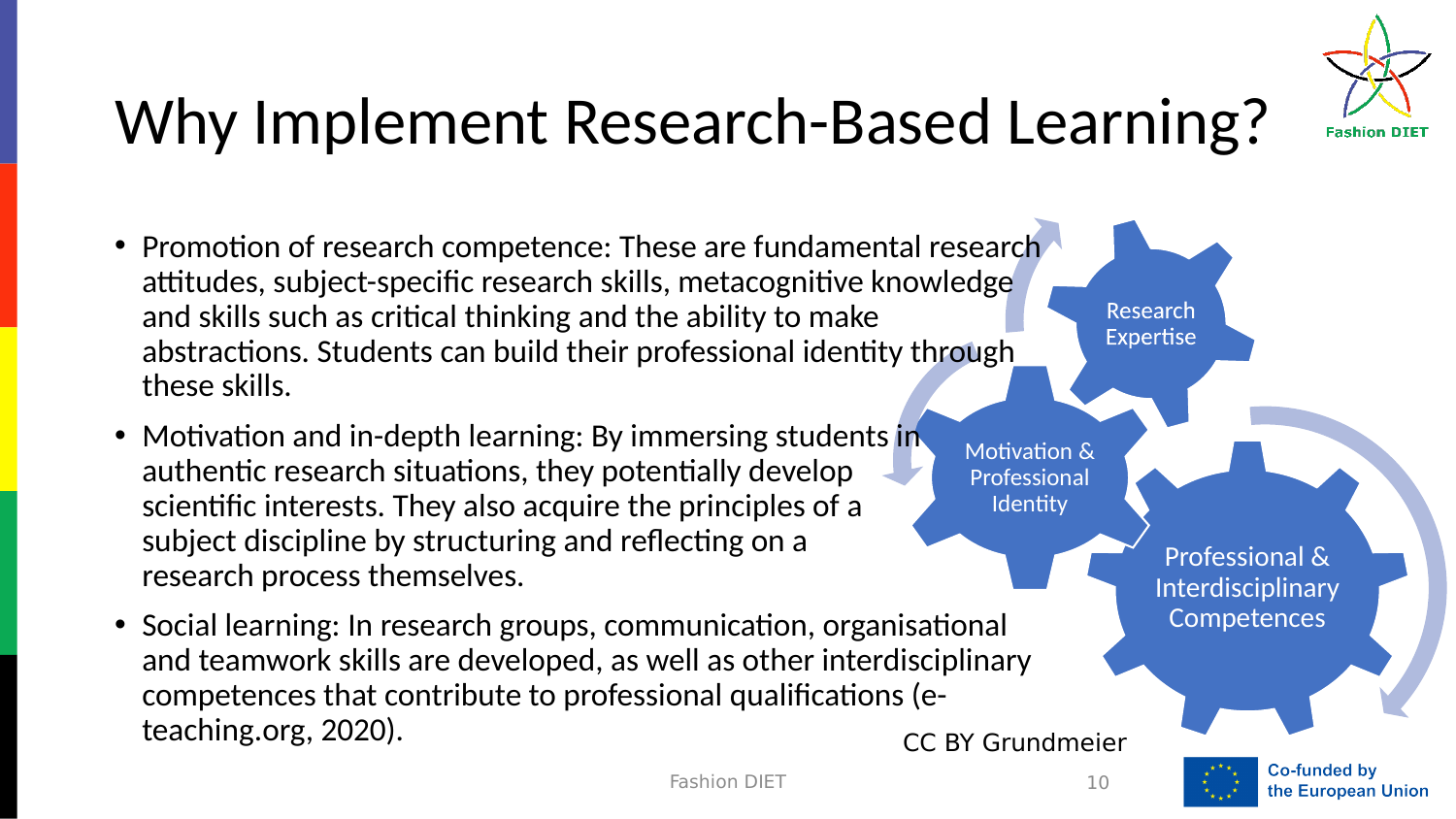

# Why Implement Research-Based Learning?
Professional & Interdisciplinary Competences
Motivation & Professional Identity
Research Expertise
Promotion of research competence: These are fundamental research attitudes, subject-specific research skills, metacognitive knowledge and skills such as critical thinking and the ability to make abstractions. Students can build their professional identity through these skills.
Motivation and in-depth learning: By immersing students in authentic research situations, they potentially develop
scientific interests. They also acquire the principles of a
subject discipline by structuring and reflecting on a
research process themselves.
Social learning: In research groups, communication, organisational and teamwork skills are developed, as well as other interdisciplinary competences that contribute to professional qualifications (e-teaching.org, 2020).
CC BY Grundmeier
Fashion DIET
10